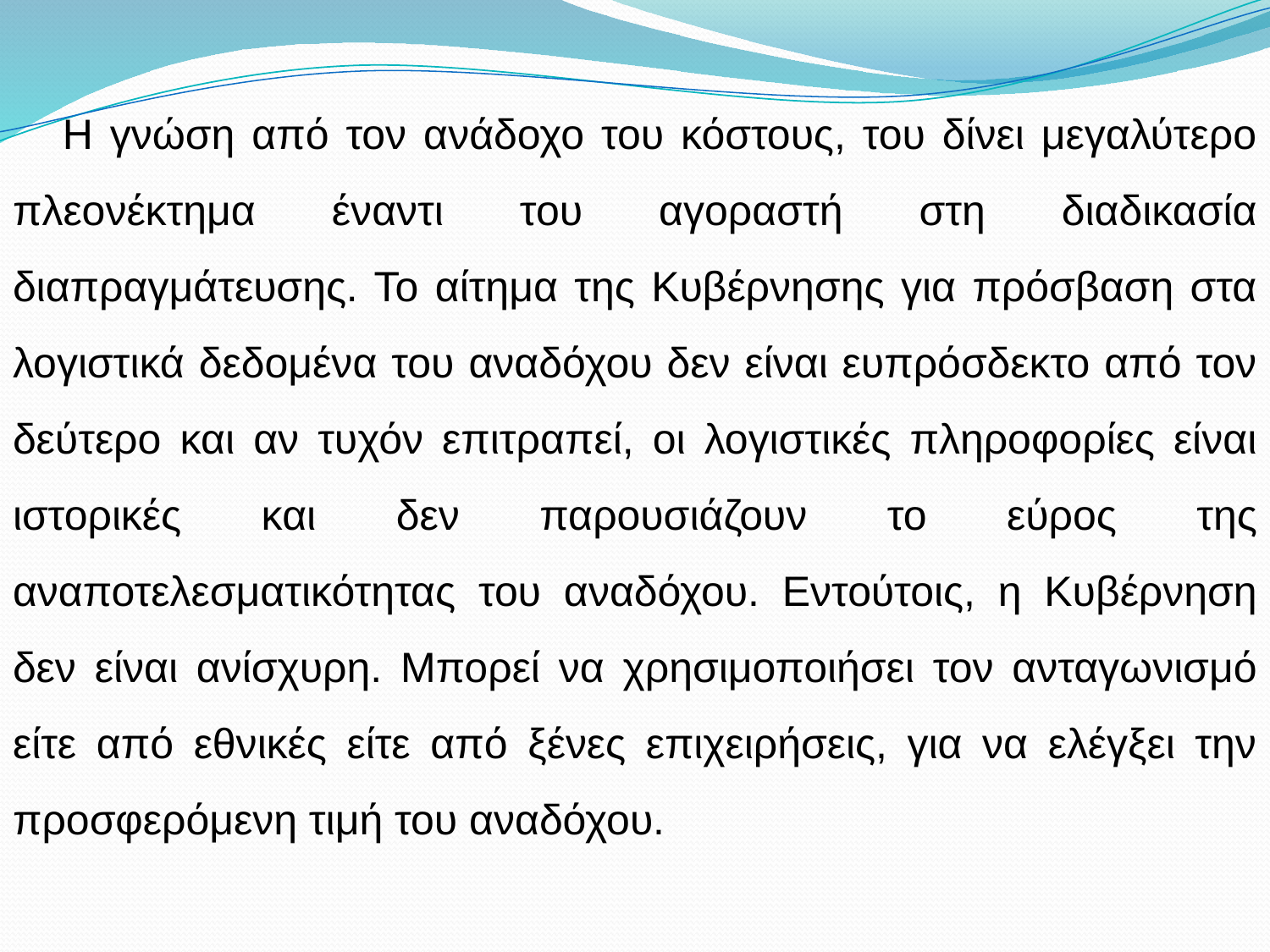

Η γνώση από τον ανάδοχο του κόστους, του δίνει μεγαλύτερο πλεονέκτημα έναντι του αγοραστή στη διαδικασία διαπραγμάτευσης. Το αίτημα της Κυβέρνησης για πρόσβαση στα λογιστικά δεδομένα του αναδόχου δεν είναι ευπρόσδεκτο από τον δεύτερο και αν τυχόν επιτραπεί, οι λογιστικές πληροφορίες είναι ιστορικές και δεν παρουσιάζουν το εύρος της αναποτελεσματικότητας του αναδόχου. Εντούτοις, η Κυβέρνηση δεν είναι ανίσχυρη. Μπορεί να χρησιμοποιήσει τον ανταγωνισμό είτε από εθνικές είτε από ξένες επιχειρήσεις, για να ελέγξει την προσφερόμενη τιμή του αναδόχου.